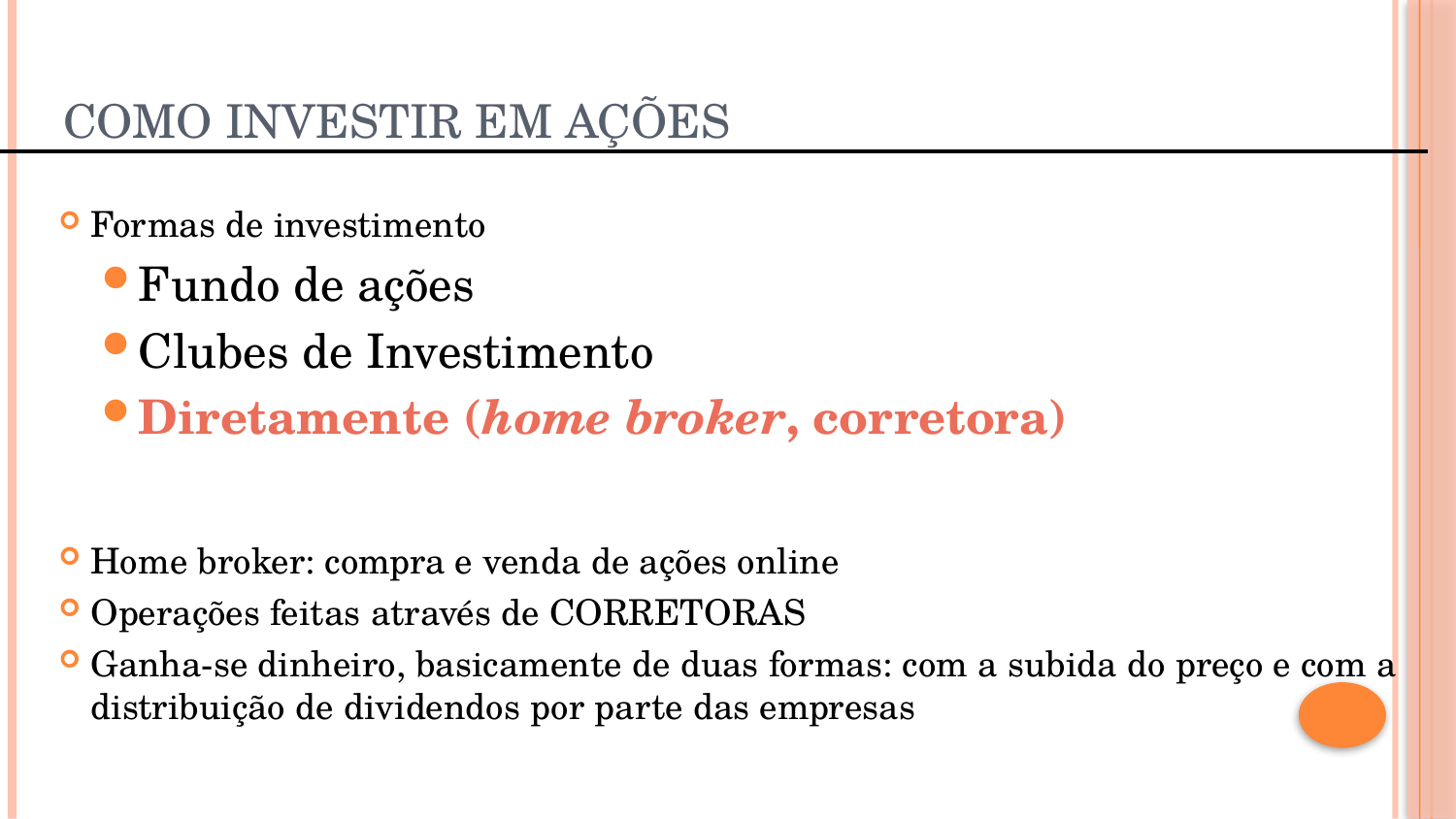

# Como investir em ações
Formas de investimento
Fundo de ações
Clubes de Investimento
Diretamente (home broker, corretora)

Home broker: compra e venda de ações online
Operações feitas através de CORRETORAS
Ganha-se dinheiro, basicamente de duas formas: com a subida do preço e com a distribuição de dividendos por parte das empresas